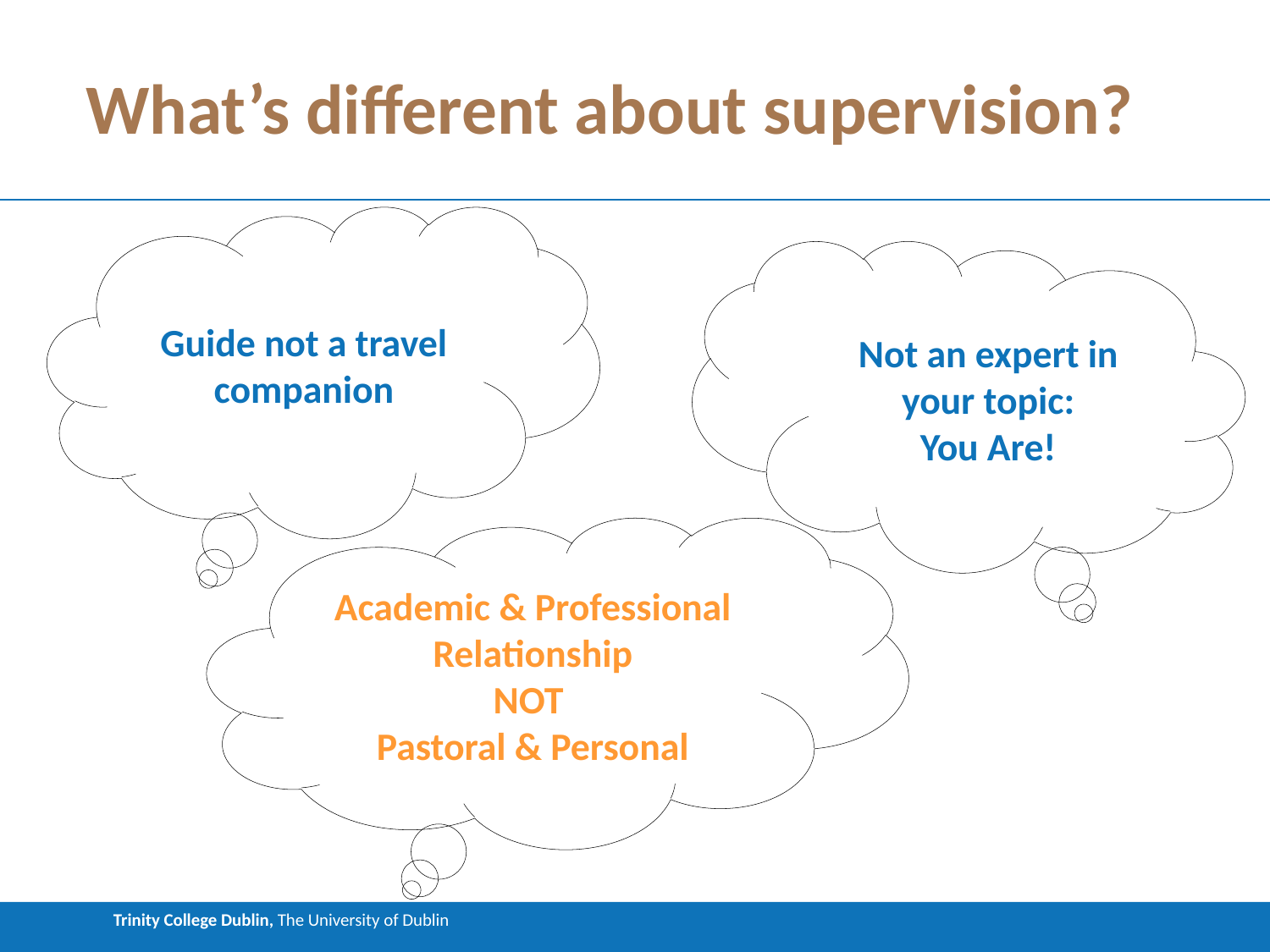

# What’s different about supervision?
Guide not a travel companion
Not an expert in your topic:
You Are!
Academic & Professional Relationship
NOT
Pastoral & Personal